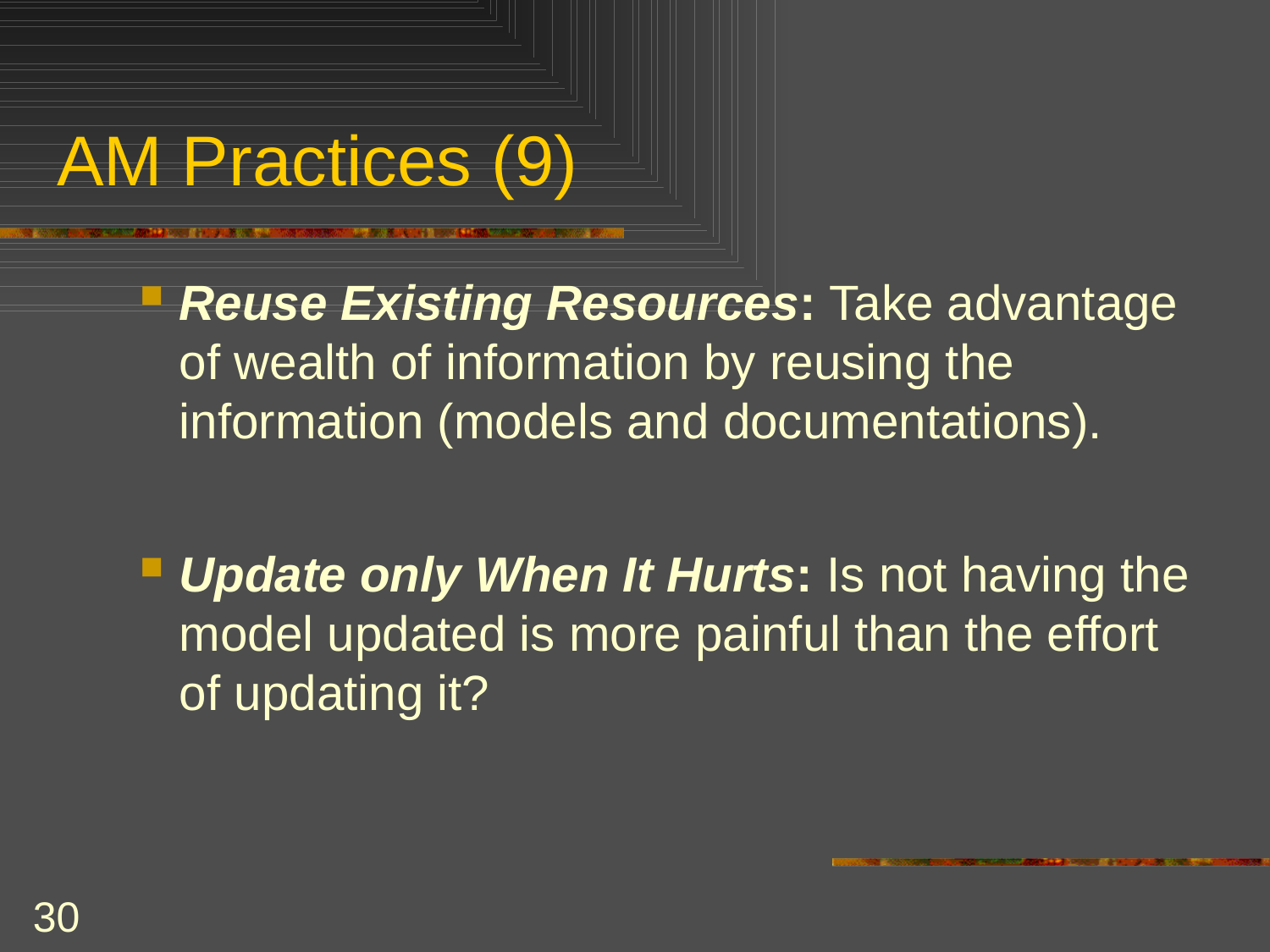

# AM Practices (9)
Reuse Existing Resources: Take advantage of wealth of information by reusing the information (models and documentations).

Update only When It Hurts: Is not having the model updated is more painful than the effort of updating it?

30